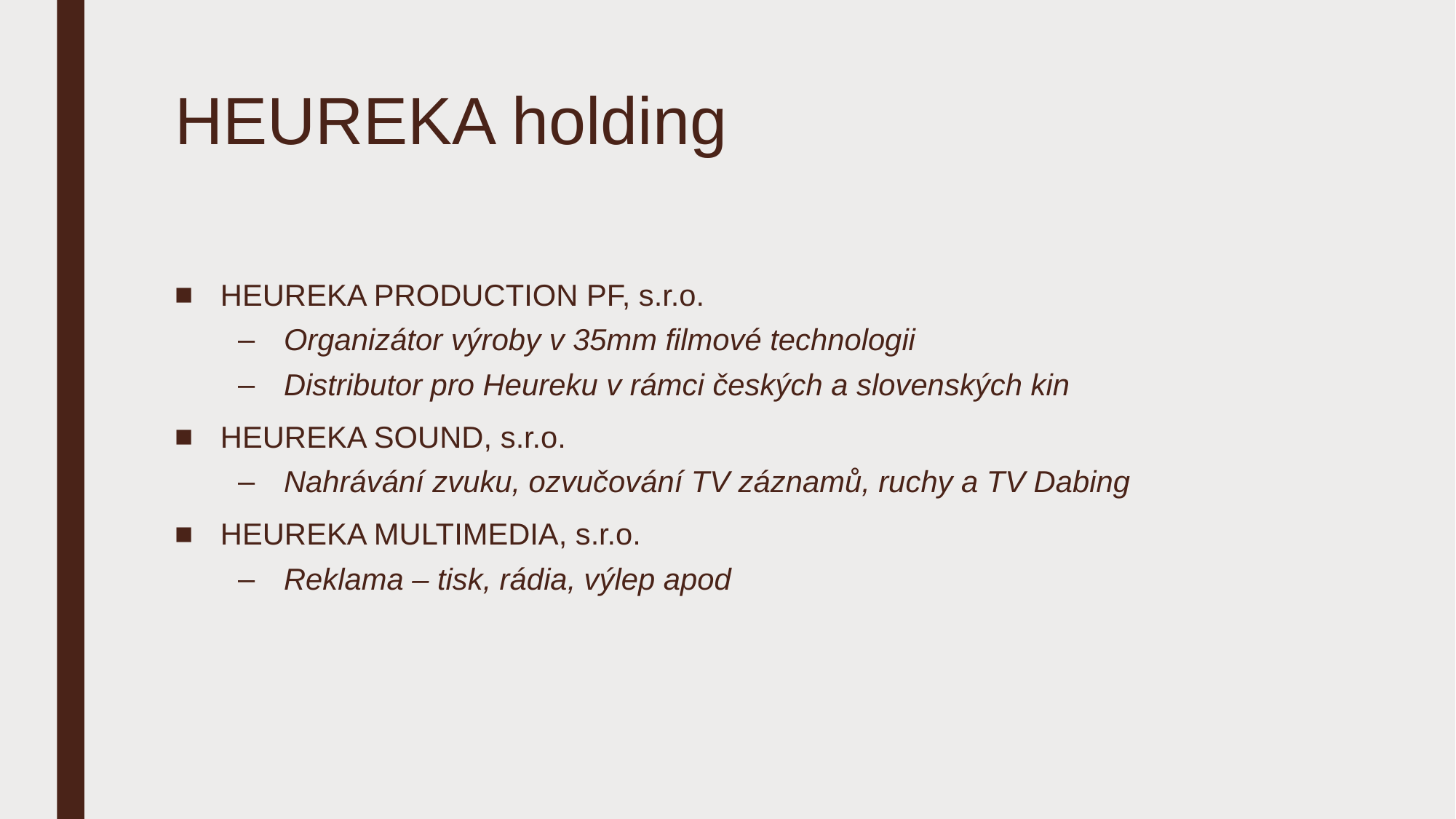

# HEUREKA holding
HEUREKA PRODUCTION PF, s.r.o.
Organizátor výroby v 35mm filmové technologii
Distributor pro Heureku v rámci českých a slovenských kin
HEUREKA SOUND, s.r.o.
Nahrávání zvuku, ozvučování TV záznamů, ruchy a TV Dabing
HEUREKA MULTIMEDIA, s.r.o.
Reklama – tisk, rádia, výlep apod